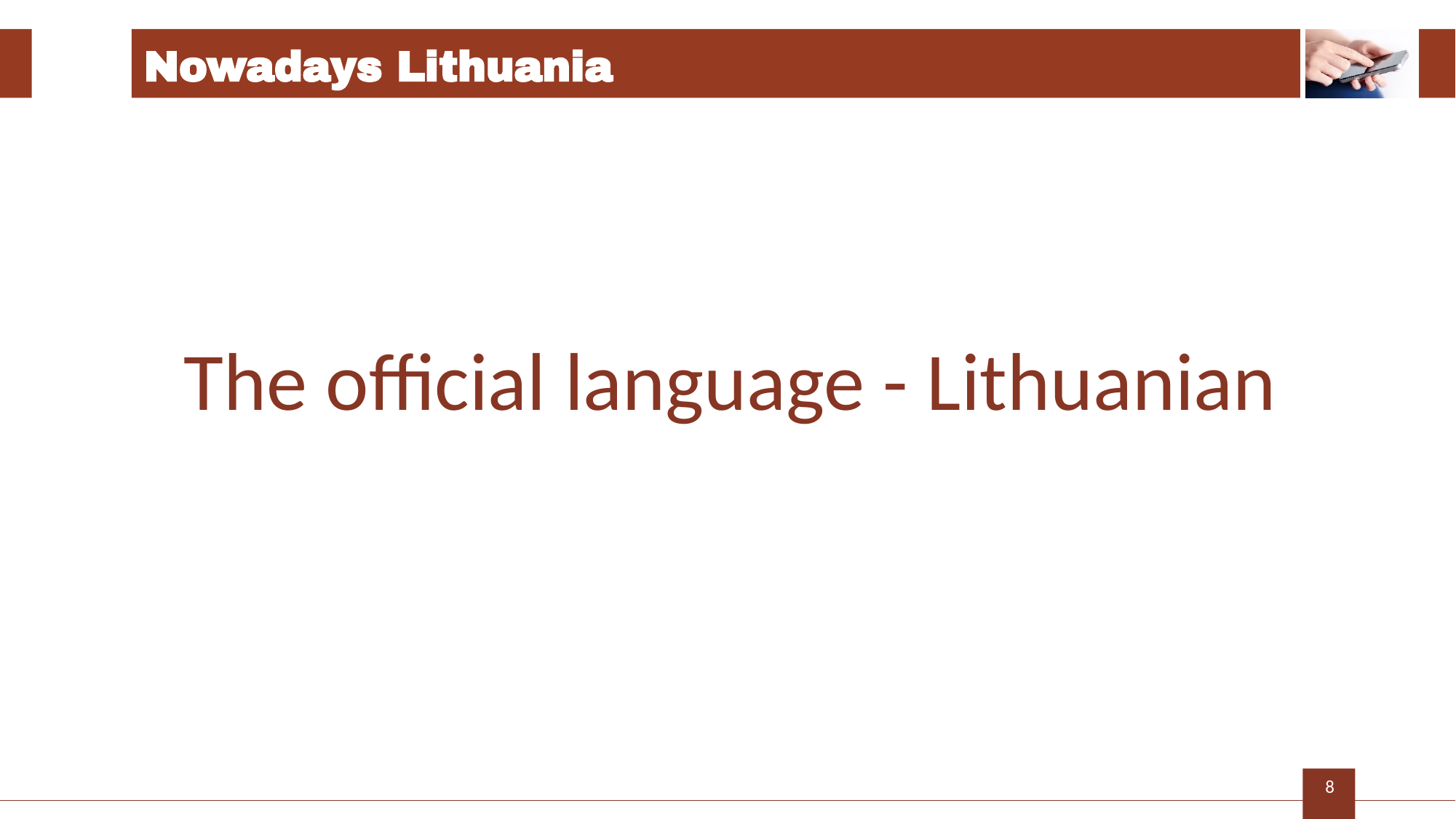

Nowadays Lithuania
# Nowadays Lithuania
 The official language - Lithuanian
8